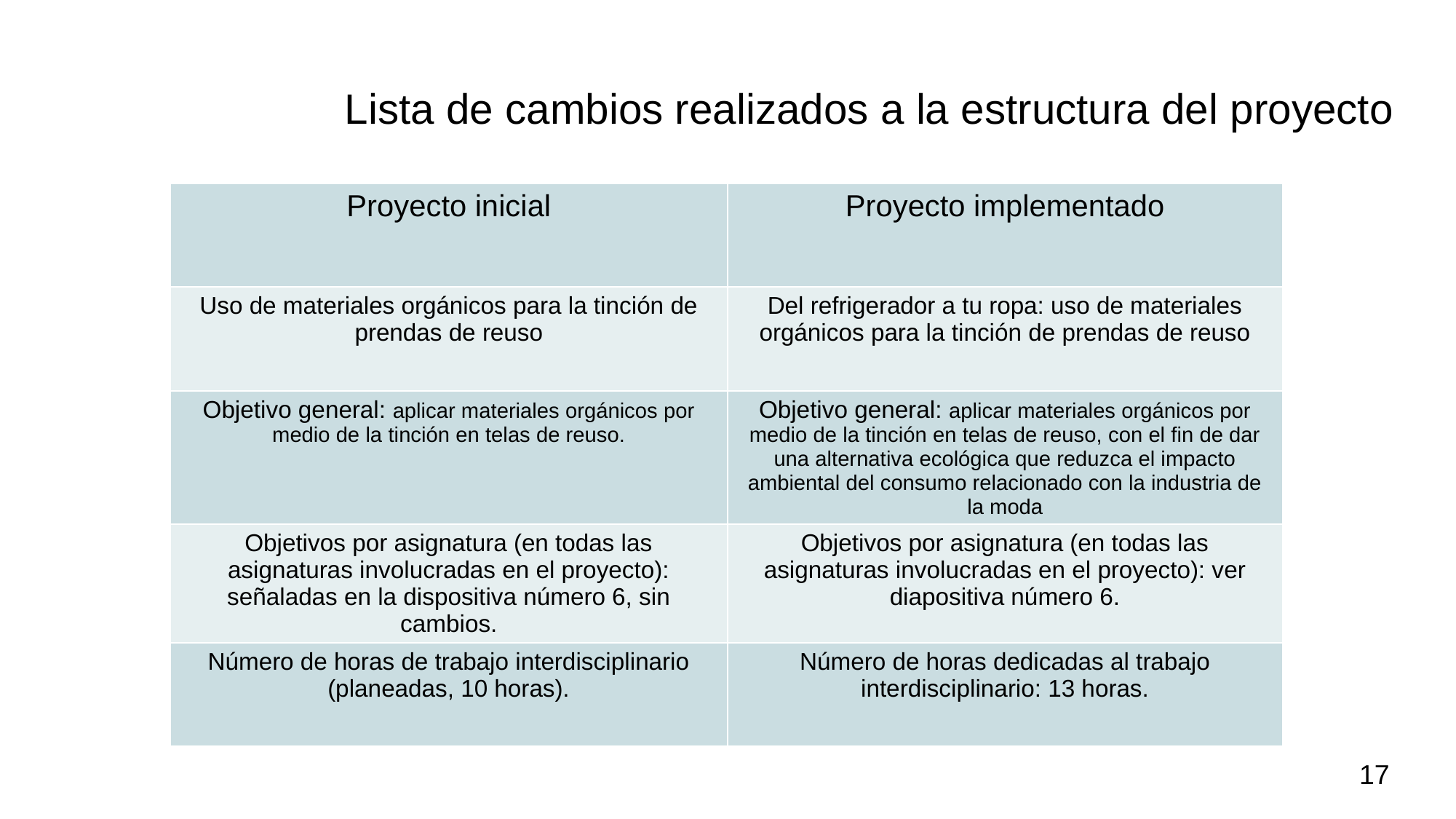

# Lista de cambios realizados a la estructura del proyecto
| Proyecto inicial | Proyecto implementado |
| --- | --- |
| Uso de materiales orgánicos para la tinción de prendas de reuso | Del refrigerador a tu ropa: uso de materiales orgánicos para la tinción de prendas de reuso |
| Objetivo general: aplicar materiales orgánicos por medio de la tinción en telas de reuso. | Objetivo general: aplicar materiales orgánicos por medio de la tinción en telas de reuso, con el fin de dar una alternativa ecológica que reduzca el impacto ambiental del consumo relacionado con la industria de la moda |
| Objetivos por asignatura (en todas las asignaturas involucradas en el proyecto): señaladas en la dispositiva número 6, sin cambios. | Objetivos por asignatura (en todas las asignaturas involucradas en el proyecto): ver diapositiva número 6. |
| Número de horas de trabajo interdisciplinario (planeadas, 10 horas). | Número de horas dedicadas al trabajo interdisciplinario: 13 horas. |
17